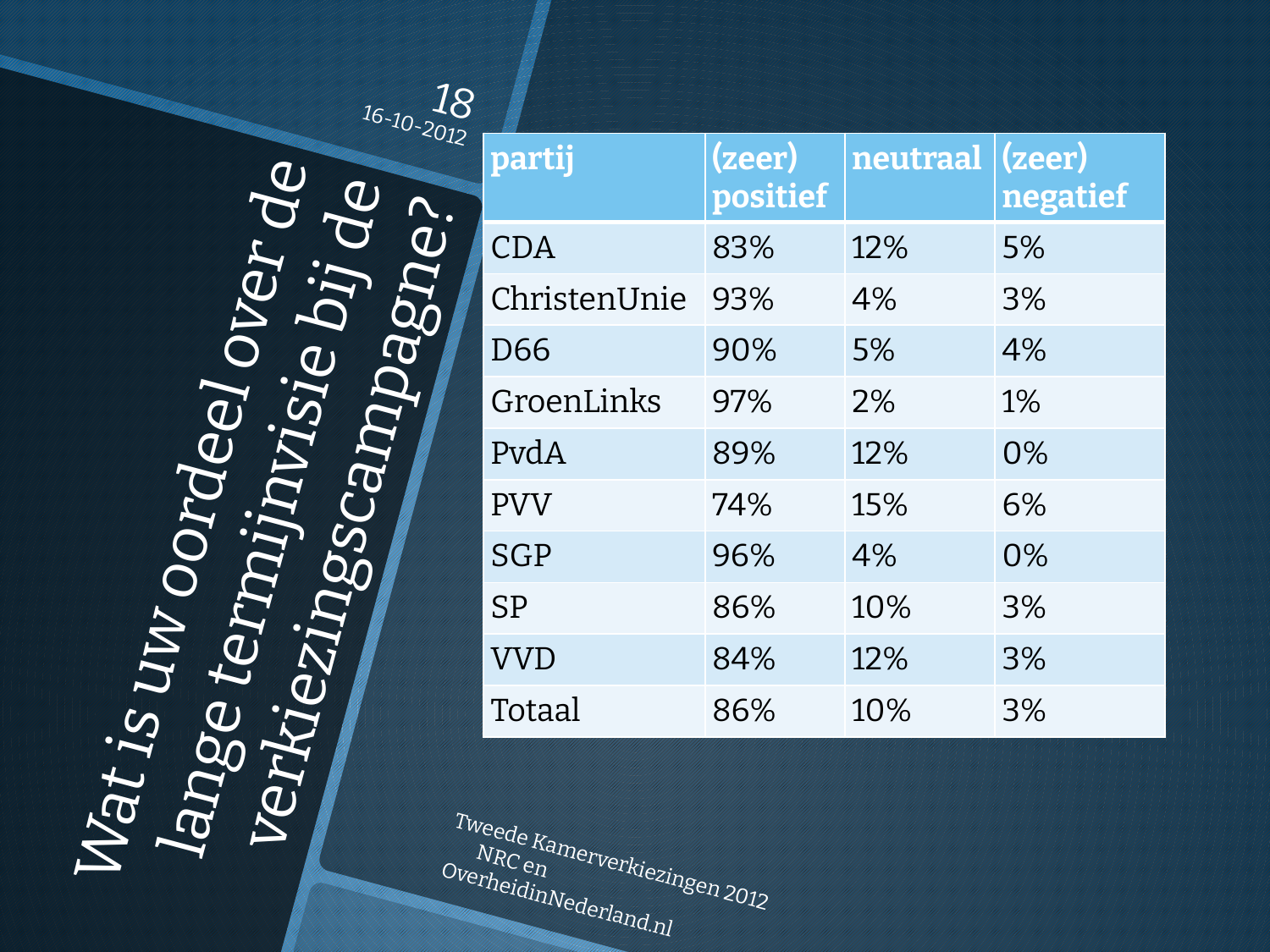

18
16-10-2012
| partij | (zeer) positief | neutraal | (zeer) negatief |
| --- | --- | --- | --- |
| CDA | 83% | 12% | 5% |
| ChristenUnie | 93% | 4% | 3% |
| D66 | 90% | 5% | 4% |
| GroenLinks | 97% | 2% | 1% |
| PvdA | 89% | 12% | 0% |
| PVV | 74% | 15% | 6% |
| SGP | 96% | 4% | 0% |
| SP | 86% | 10% | 3% |
| VVD | 84% | 12% | 3% |
| Totaal | 86% | 10% | 3% |
# Wat is uw oordeel over de lange termijnvisie bij de verkiezingscampagne?
Tweede Kamerverkiezingen 2012            NRC en OverheidinNederland.nl